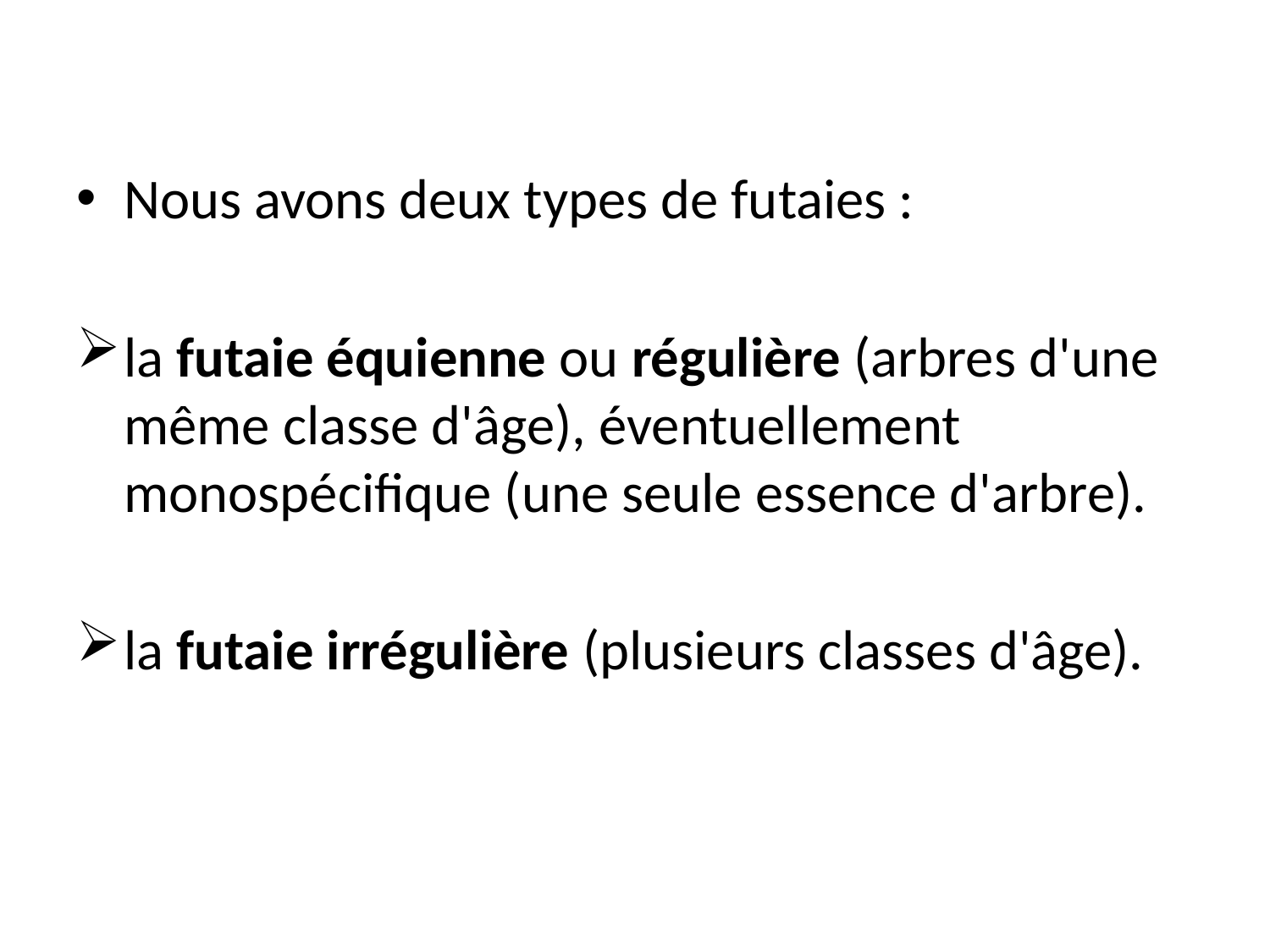

Nous avons deux types de futaies :

la futaie équienne ou régulière (arbres d'une même classe d'âge), éventuellement monospécifique (une seule essence d'arbre).

la futaie irrégulière (plusieurs classes d'âge).